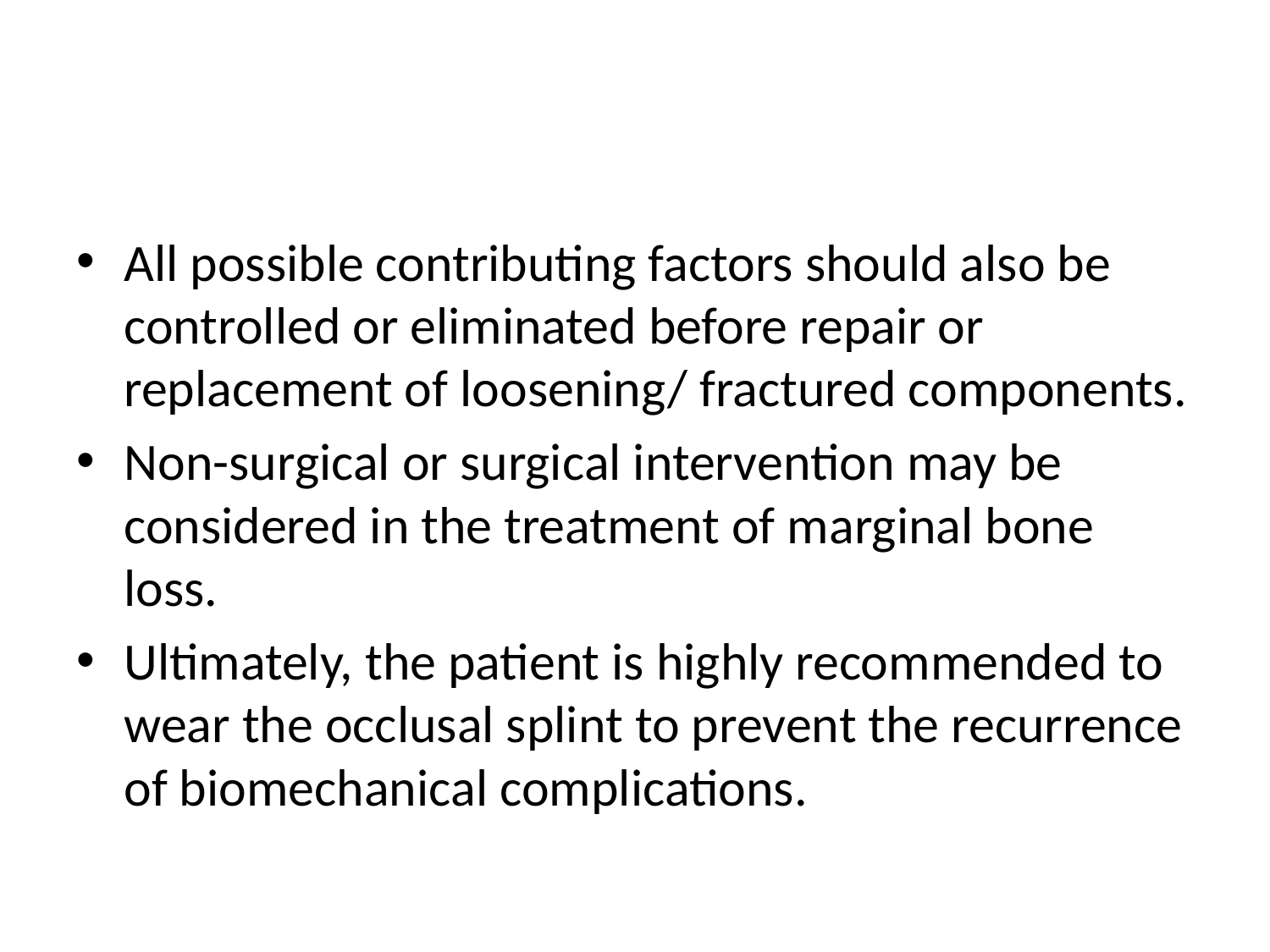

#
All possible contributing factors should also be controlled or eliminated before repair or replacement of loosening/ fractured components.
Non-surgical or surgical intervention may be considered in the treatment of marginal bone loss.
Ultimately, the patient is highly recommended to wear the occlusal splint to prevent the recurrence of biomechanical complications.